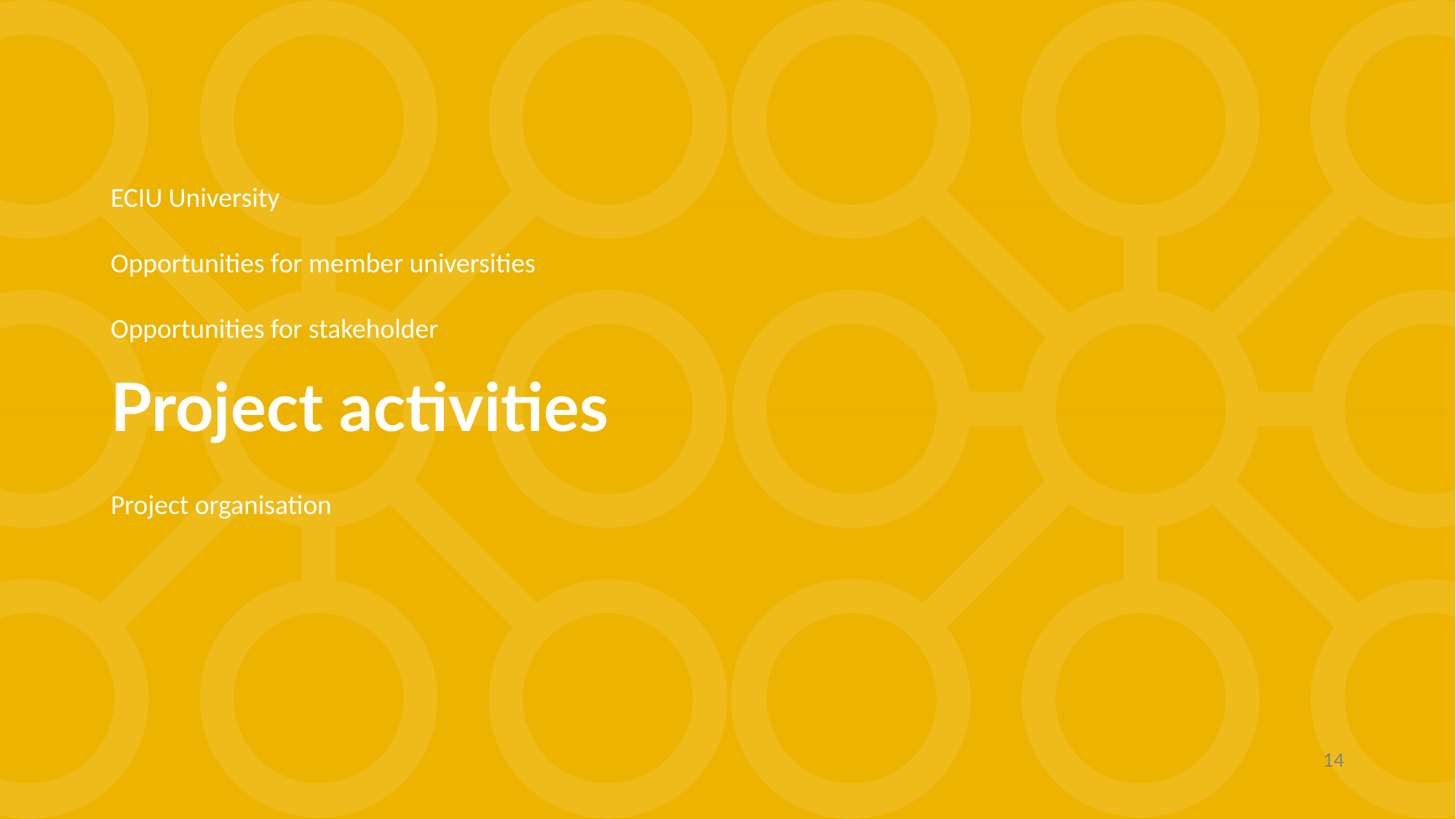

ECIU University

Opportunities for member universities

Opportunities for stakeholder
# Project activities
Project organisation

14